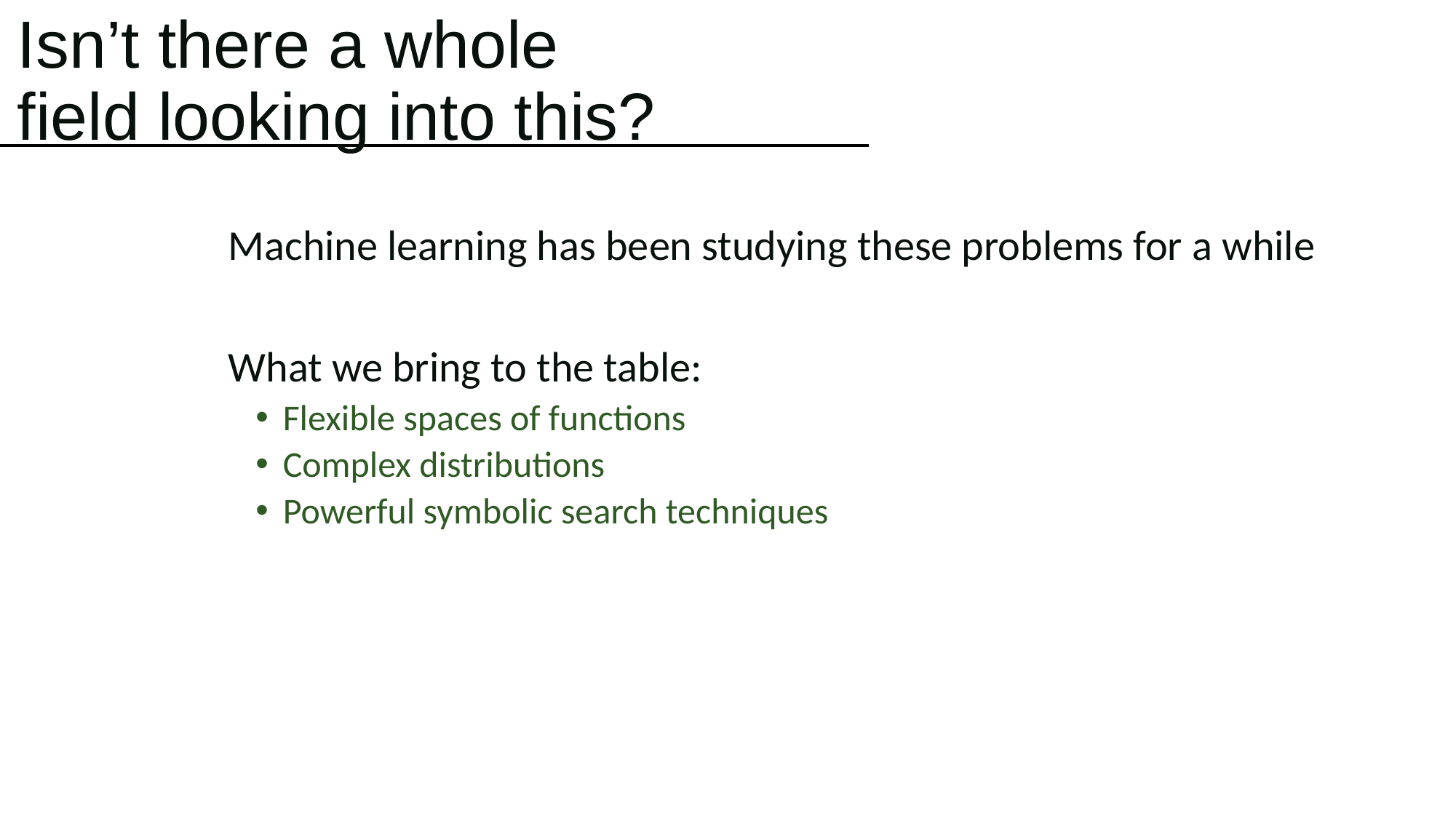

# Isn’t there a whole field looking into this?
Machine learning has been studying these problems for a while

What we bring to the table:
Flexible spaces of functions
Complex distributions
Powerful symbolic search techniques